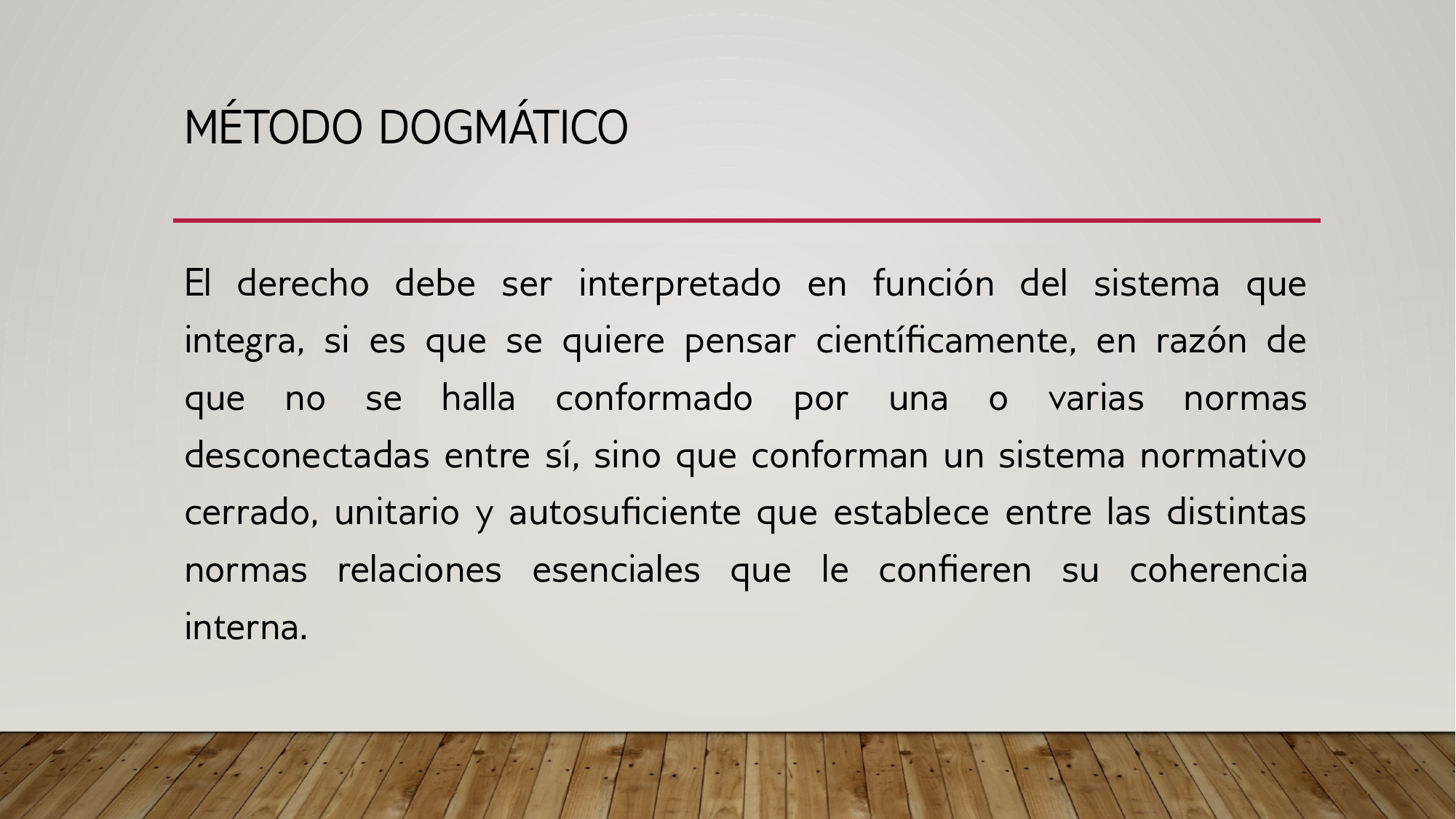

# Método dogmático
El derecho debe ser interpretado en función del sistema que integra, si es que se quiere pensar científicamente, en razón de que no se halla conformado por una o varias normas desconectadas entre sí, sino que conforman un sistema normativo cerrado, unitario y autosuficiente que establece entre las distintas normas relaciones esenciales que le confieren su coheren­cia interna.